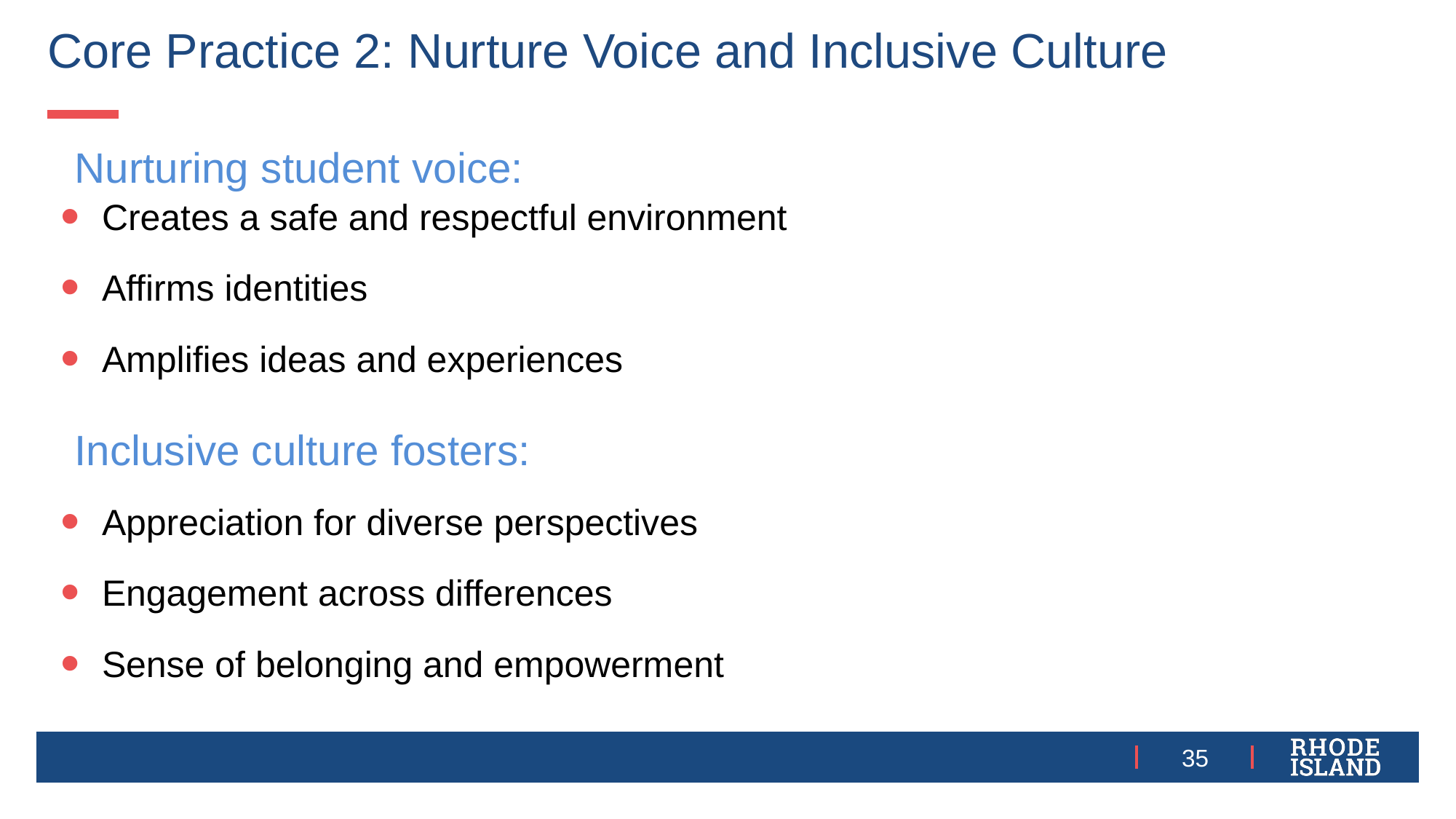

# Core Practice 2: Nurture Voice and Inclusive Culture
Nurturing student voice:
Creates a safe and respectful environment
Affirms identities
Amplifies ideas and experiences

Inclusive culture fosters:
Appreciation for diverse perspectives
Engagement across differences
Sense of belonging and empowerment

35